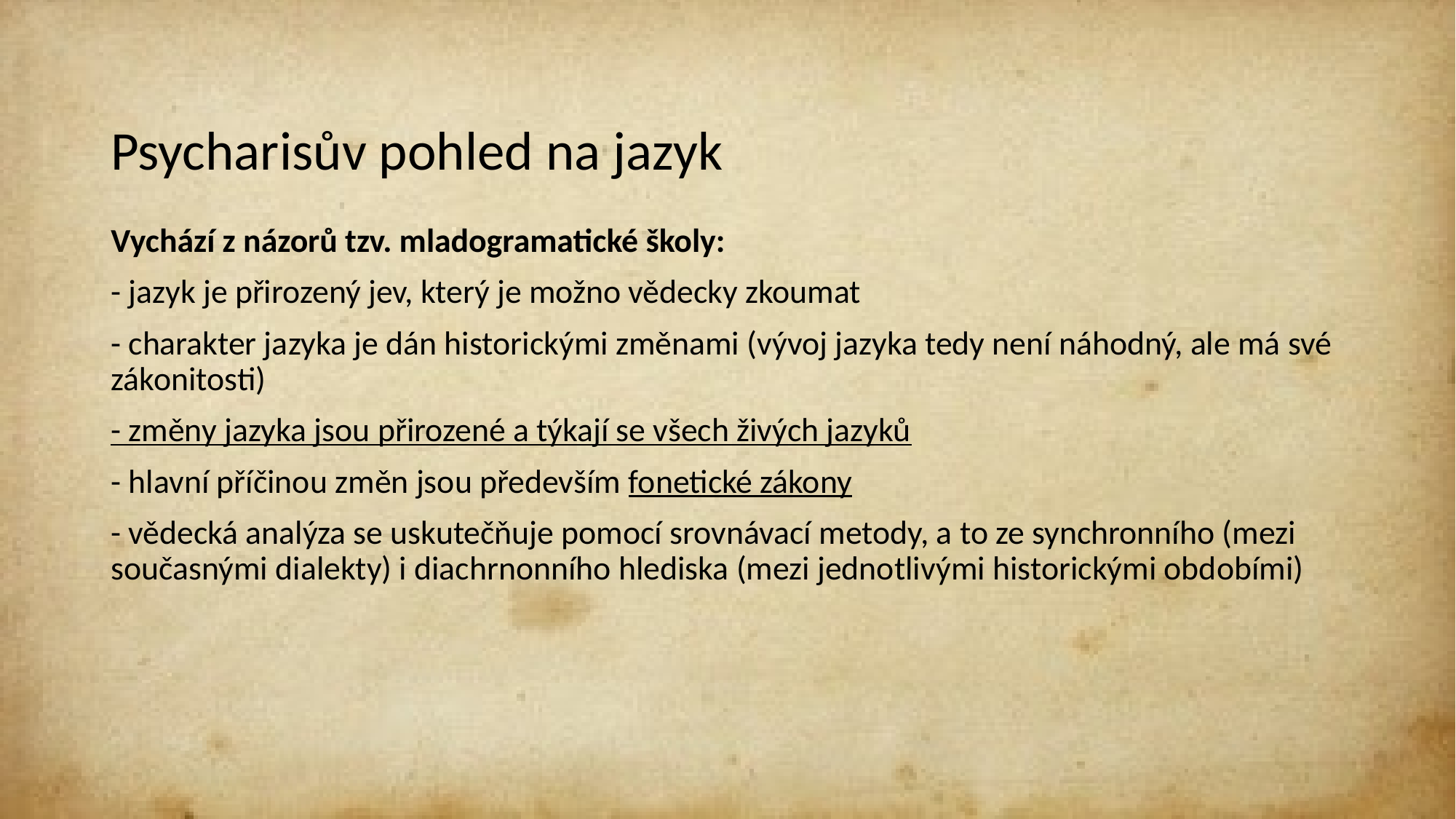

# Psycharisův pohled na jazyk
Vychází z názorů tzv. mladogramatické školy:
- jazyk je přirozený jev, který je možno vědecky zkoumat
- charakter jazyka je dán historickými změnami (vývoj jazyka tedy není náhodný, ale má své zákonitosti)
- změny jazyka jsou přirozené a týkají se všech živých jazyků
- hlavní příčinou změn jsou především fonetické zákony
- vědecká analýza se uskutečňuje pomocí srovnávací metody, a to ze synchronního (mezi současnými dialekty) i diachrnonního hlediska (mezi jednotlivými historickými obdobími)